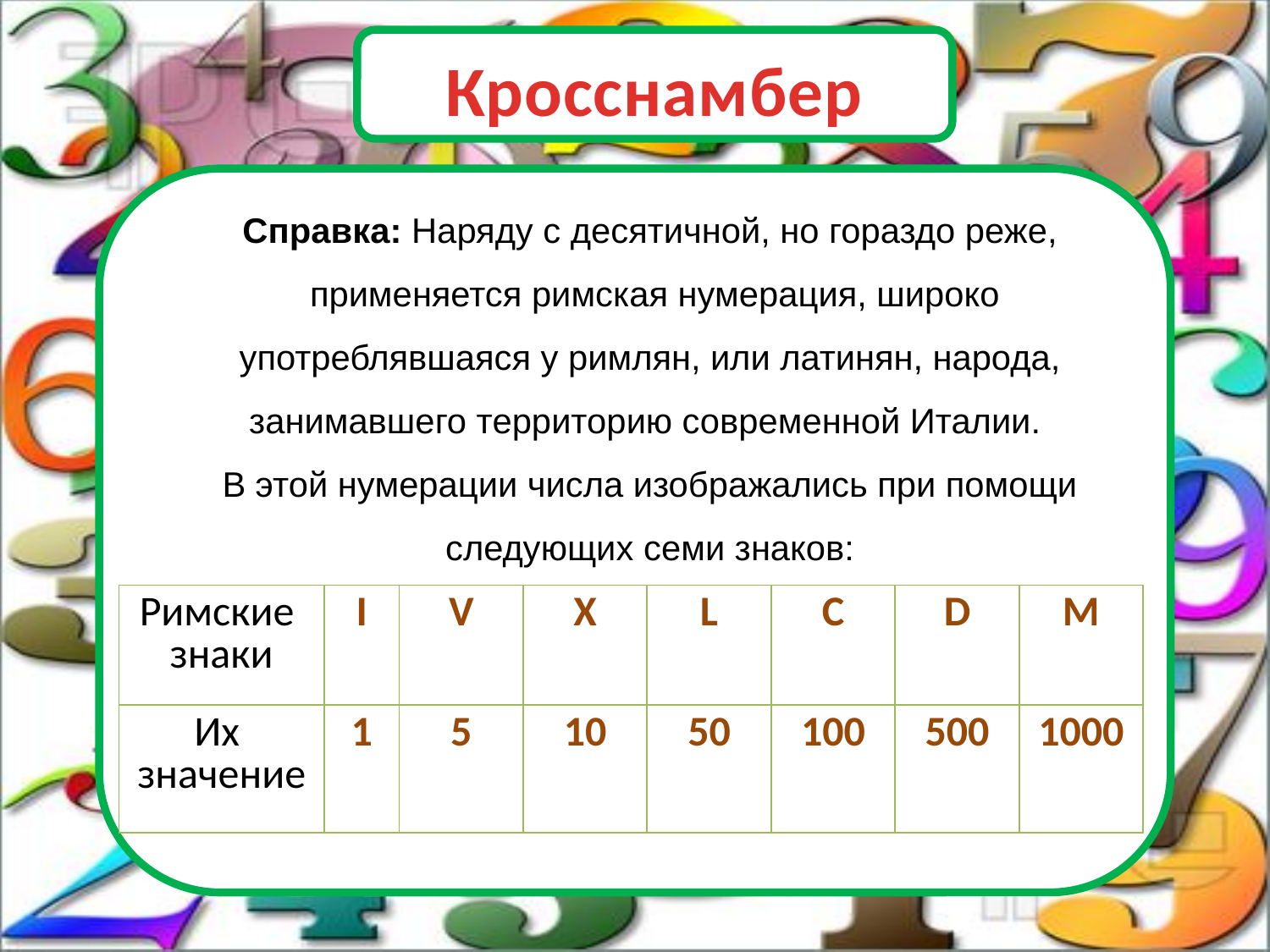

ав
Кросснамбер

Справка: Наряду с десятичной, но гораздо реже,
 применяется римская нумерация, широко употреблявшаяся у римлян, или латинян, народа, занимавшего территорию современной Италии.
В этой нумерации числа изображались при помощи следующих семи знаков:

| Римские знаки | I | V | X | L | C | D | M |
| --- | --- | --- | --- | --- | --- | --- | --- |
| Их значение | 1 | 5 | 10 | 50 | 100 | 500 | 1000 |